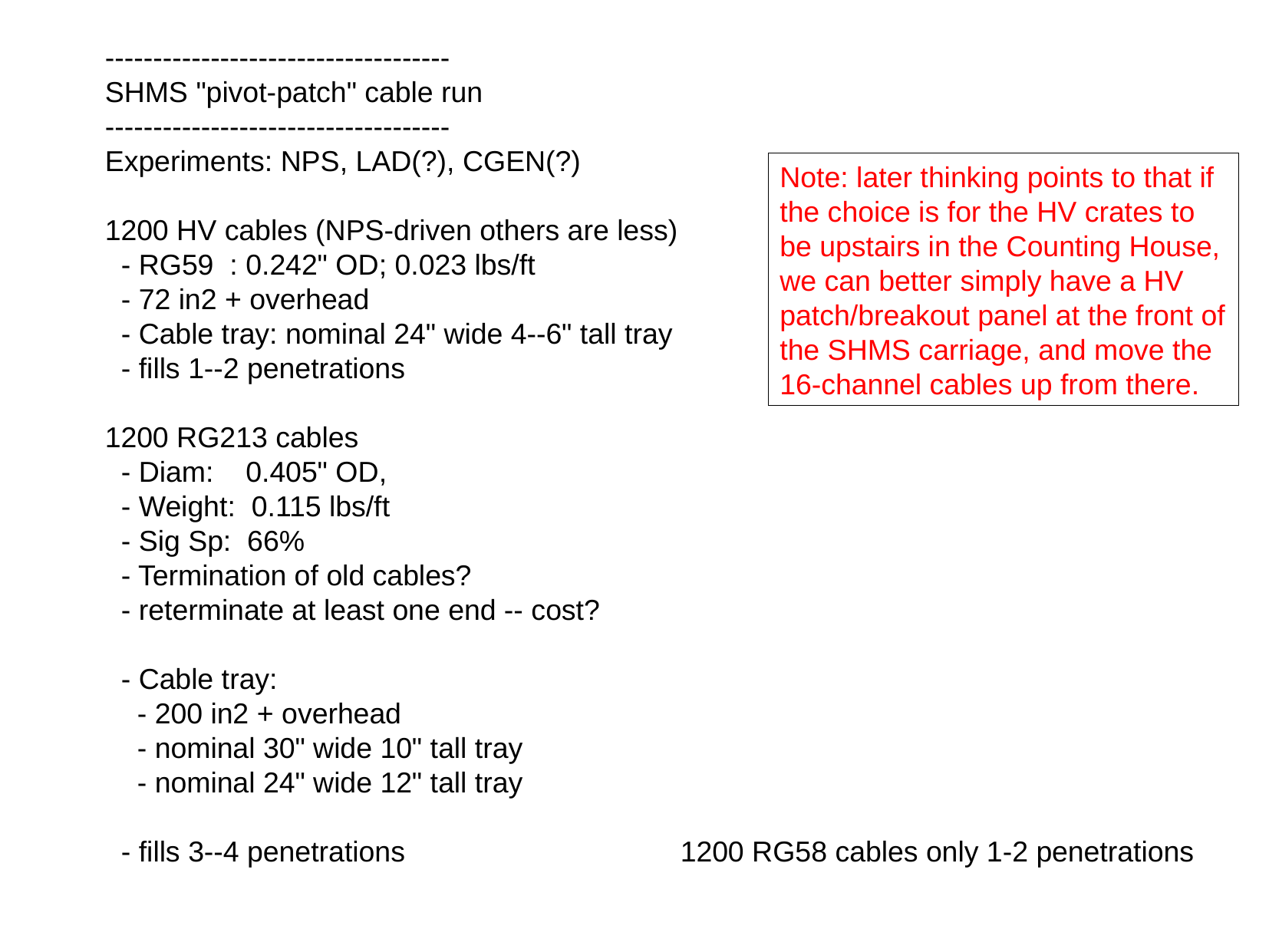

------------------------------------
SHMS "pivot-patch" cable run
------------------------------------
Experiments: NPS, LAD(?), CGEN(?)

1200 HV cables (NPS-driven others are less)
  - RG59  : 0.242" OD; 0.023 lbs/ft
  - 72 in2 + overhead
  - Cable tray: nominal 24" wide 4--6" tall tray
  - fills 1--2 penetrations

1200 RG213 cables
  - Diam:    0.405" OD,
  - Weight:  0.115 lbs/ft
  - Sig Sp:  66%
  - Termination of old cables?
  - reterminate at least one end -- cost?

  - Cable tray:
    - 200 in2 + overhead
    - nominal 30" wide 10" tall tray
    - nominal 24" wide 12" tall tray

  - fills 3--4 penetrations			1200 RG58 cables only 1-2 penetrations
Note: later thinking points to that if the choice is for the HV crates to be upstairs in the Counting House, we can better simply have a HV patch/breakout panel at the front of the SHMS carriage, and move the 16-channel cables up from there.